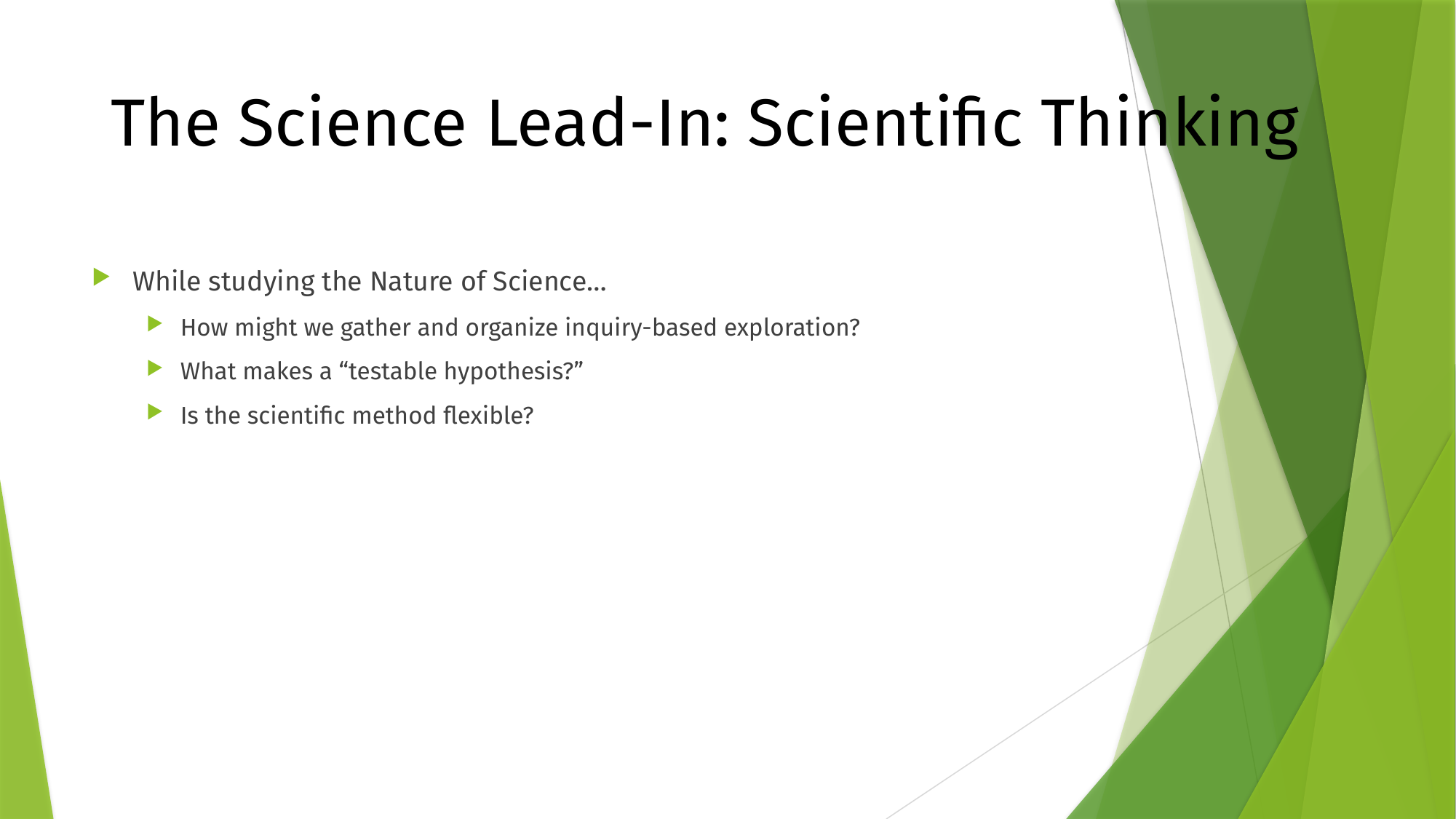

The Science Lead-In: Scientific Thinking
While studying the Nature of Science…
How might we gather and organize inquiry-based exploration?
What makes a “testable hypothesis?”
Is the scientific method flexible?